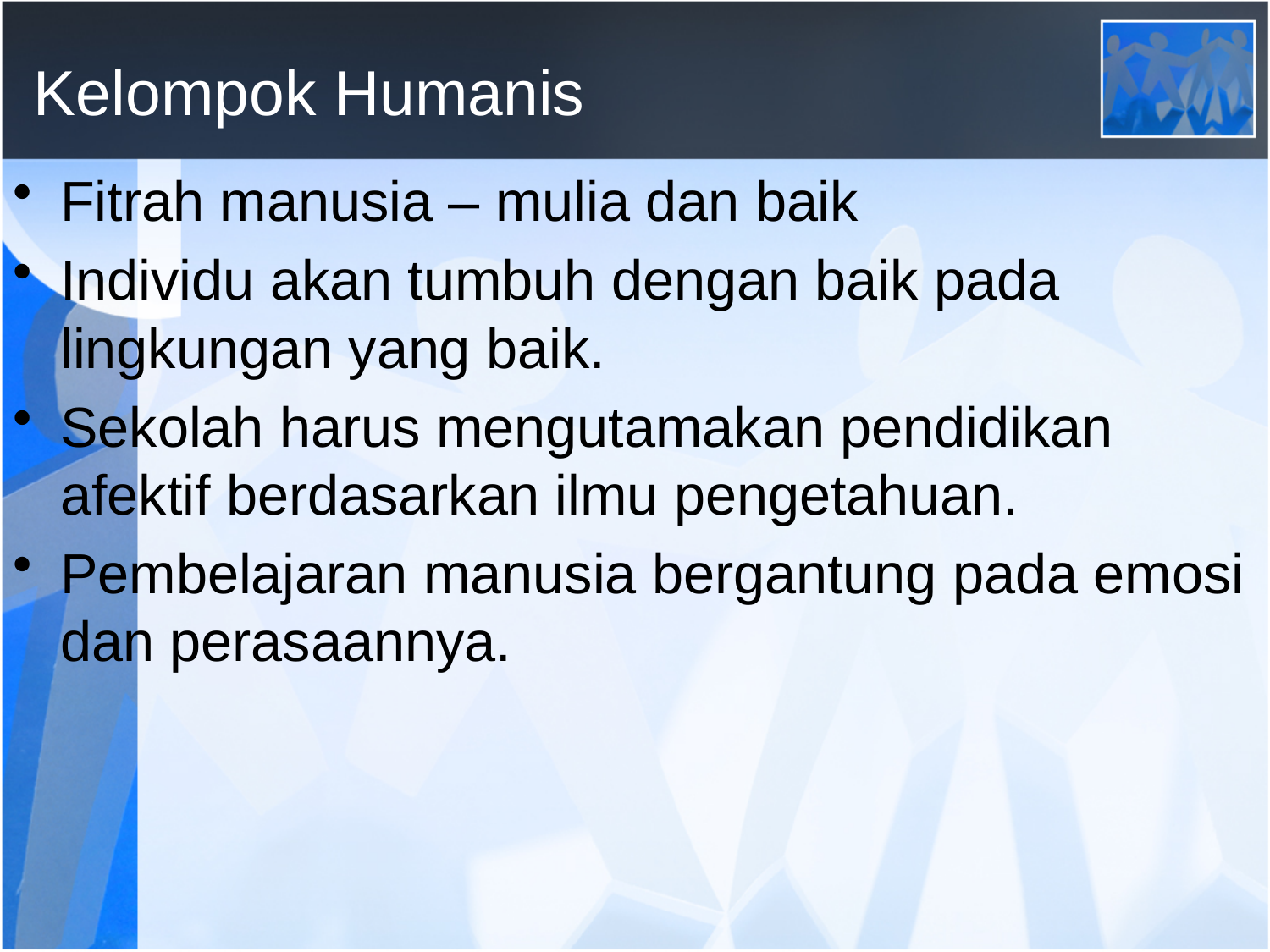

# Kelompok Humanis
Fitrah manusia – mulia dan baik
Individu akan tumbuh dengan baik pada lingkungan yang baik.
Sekolah harus mengutamakan pendidikan afektif berdasarkan ilmu pengetahuan.
Pembelajaran manusia bergantung pada emosi dan perasaannya.